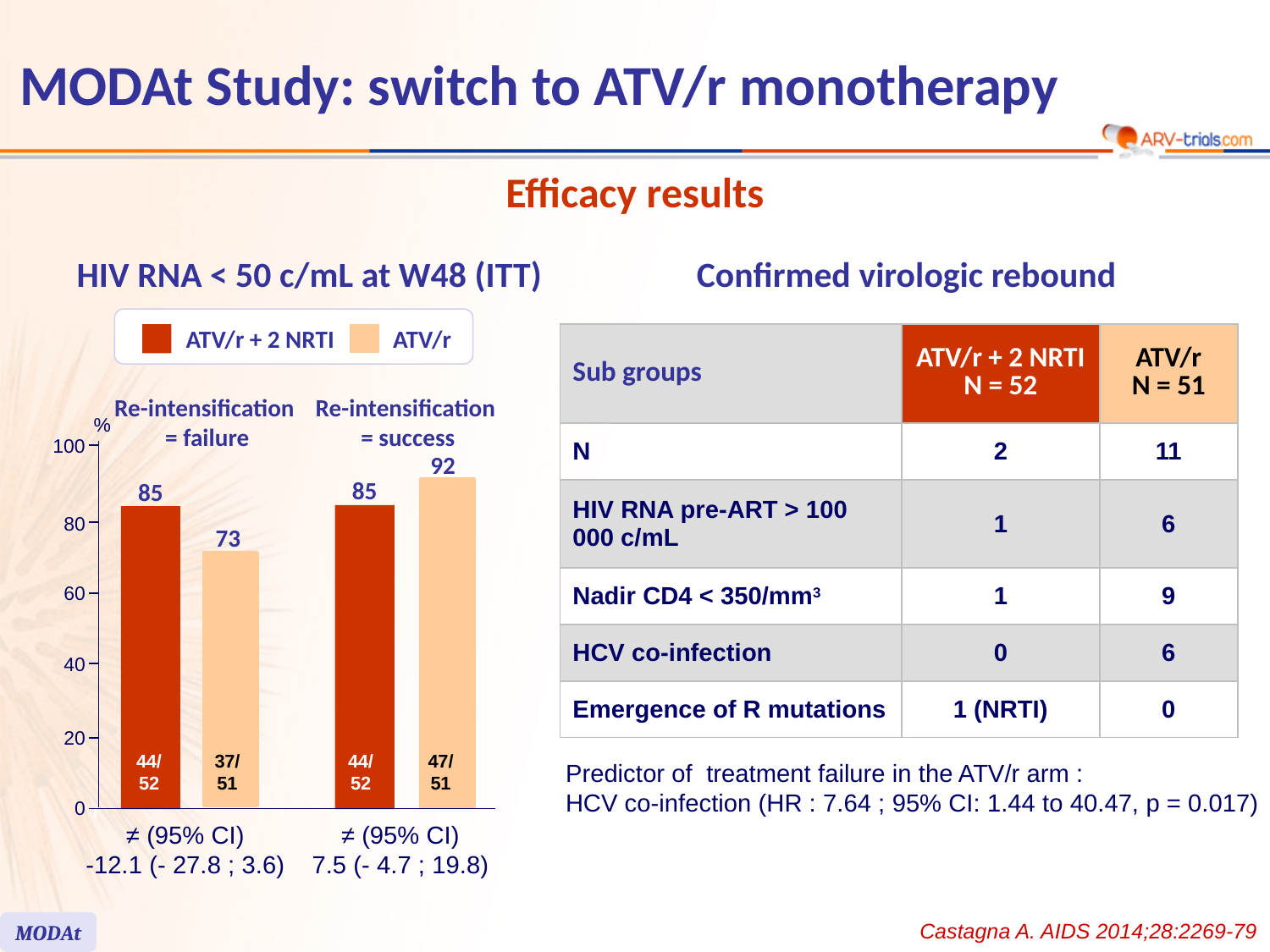

# MODAt Study: switch to ATV/r monotherapy

Efficacy results
HIV RNA < 50 c/mL at W48 (ITT)
Confirmed virologic rebound

ATV/r + 2 NRTI
ATV/r

| Sub groups | ATV/r + 2 NRTI N = 52 | ATV/r N = 51 |
| --- | --- | --- |
| N | 2 | 11 |
| HIV RNA pre-ART > 100 000 c/mL | 1 | 6 |
| Nadir CD4 < 350/mm3 | 1 | 9 |
| HCV co-infection | 0 | 6 |
| Emergence of R mutations | 1 (NRTI) | 0 |
Re-intensification
= failure
Re-intensification
= success
%
100
92
85
85

80
73

60
40
20
44/
52
37/
51
44/
52
47/
51
0

≠ (95% CI)
-12.1 (- 27.8 ; 3.6)
≠ (95% CI)
7.5 (- 4.7 ; 19.8)

Predictor of  treatment failure in the ATV/r arm :
HCV co-infection (HR : 7.64 ; 95% CI: 1.44 to 40.47, p = 0.017)
Castagna A. AIDS 2014;28:2269-79
MODAt